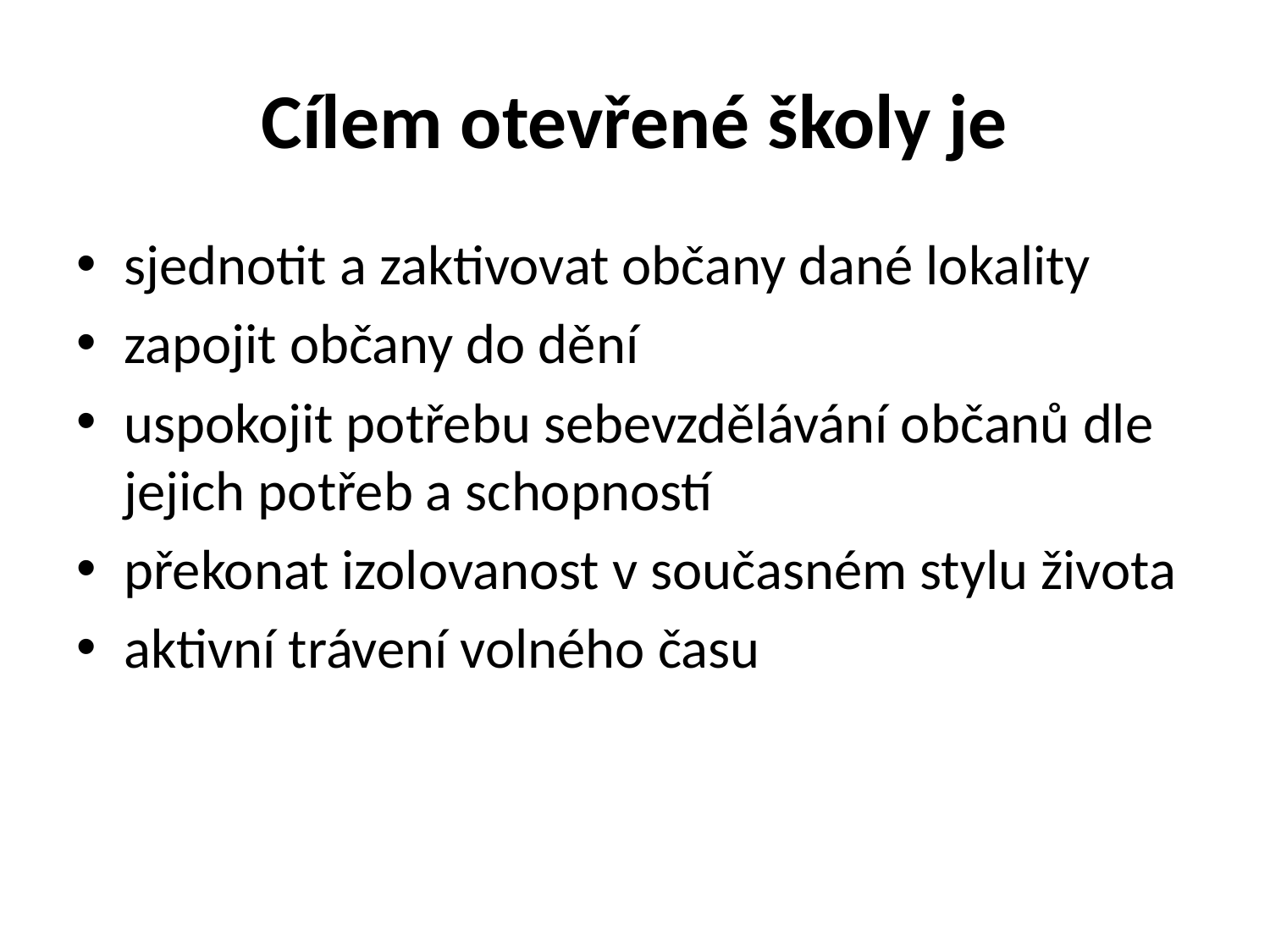

# Cílem otevřené školy je
sjednotit a zaktivovat občany dané lokality
zapojit občany do dění
uspokojit potřebu sebevzdělávání občanů dle jejich potřeb a schopností
překonat izolovanost v současném stylu života
aktivní trávení volného času